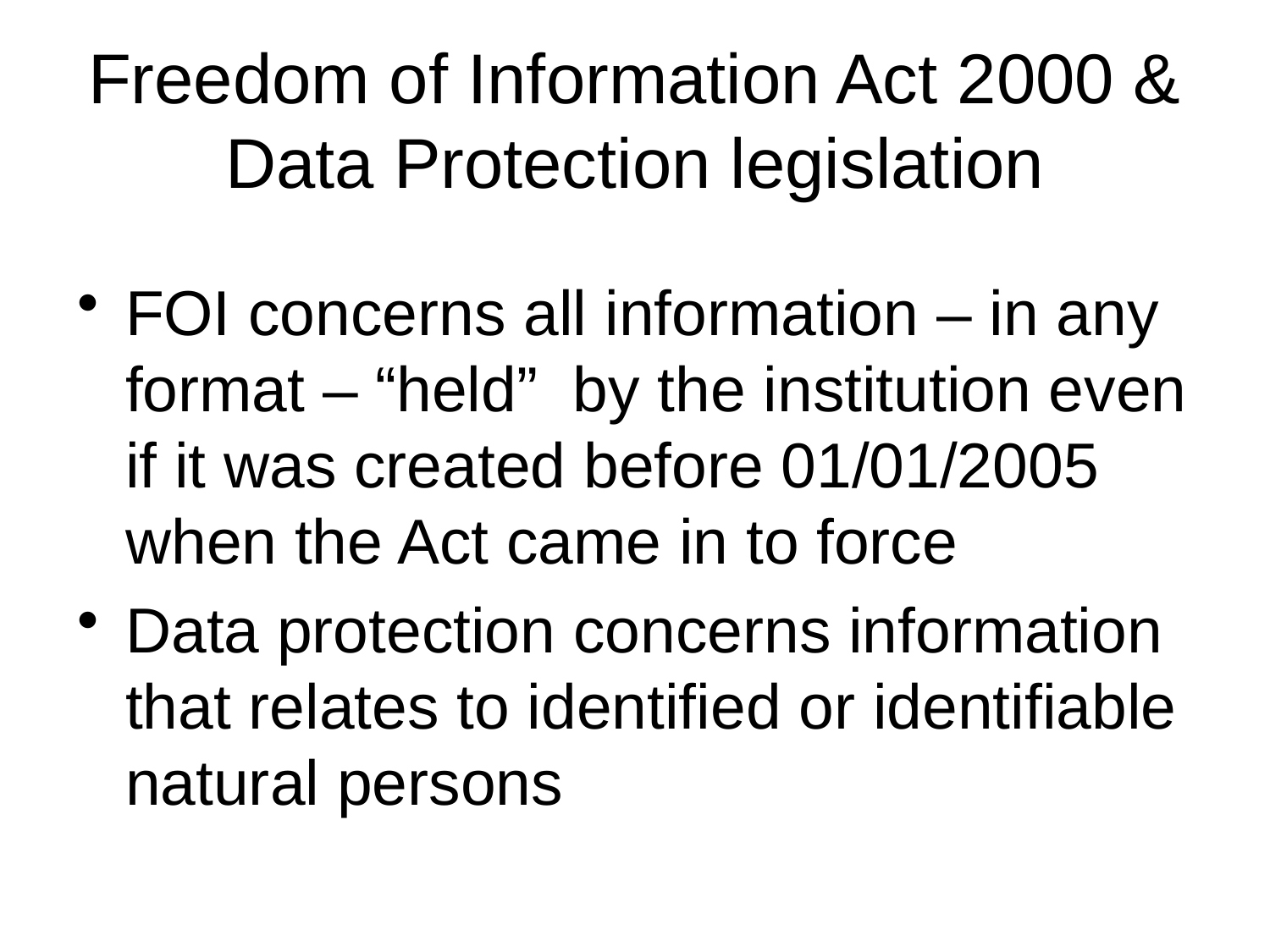

# Freedom of Information Act 2000 & Data Protection legislation
FOI concerns all information – in any format – “held”  by the institution even if it was created before 01/01/2005 when the Act came in to force
Data protection concerns information that relates to identified or identifiable natural persons